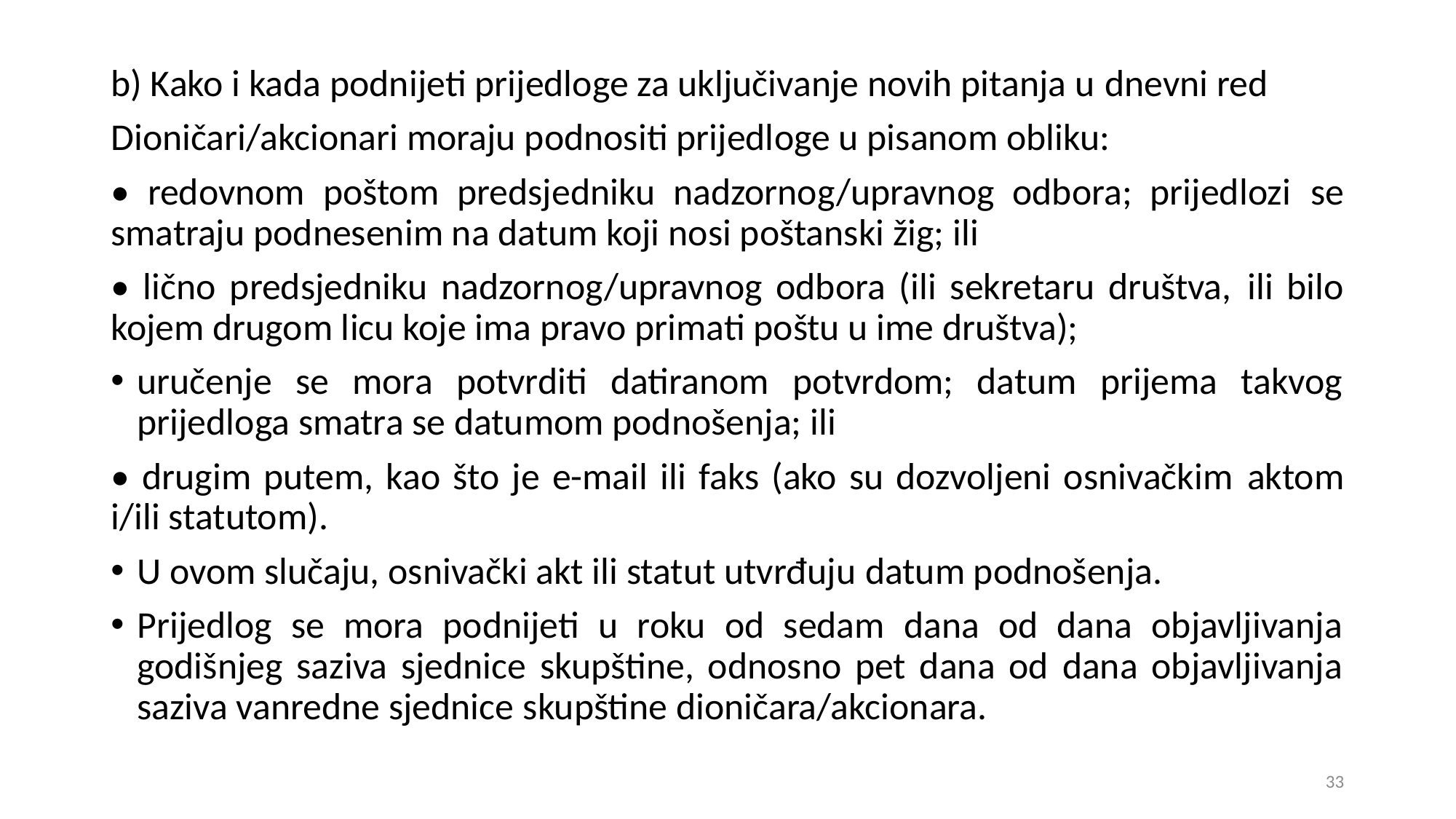

b) Kako i kada podnijeti prijedloge za uključivanje novih pitanja u dnevni red
Dioničari/akcionari moraju podnositi prijedloge u pisanom obliku:
• redovnom poštom predsjedniku nadzornog/upravnog odbora; prijedlozi se smatraju podnesenim na datum koji nosi poštanski žig; ili
• lično predsjedniku nadzornog/upravnog odbora (ili sekretaru društva, ili bilo kojem drugom licu koje ima pravo primati poštu u ime društva);
uručenje se mora potvrditi datiranom potvrdom; datum prijema takvog prijedloga smatra se datumom podnošenja; ili
• drugim putem, kao što je e-mail ili faks (ako su dozvoljeni osnivačkim aktom i/ili statutom).
U ovom slučaju, osnivački akt ili statut utvrđuju datum podnošenja.
Prijedlog se mora podnijeti u roku od sedam dana od dana objavljivanja godišnjeg saziva sjednice skupštine, odnosno pet dana od dana objavljivanja saziva vanredne sjednice skupštine dioničara/akcionara.
33